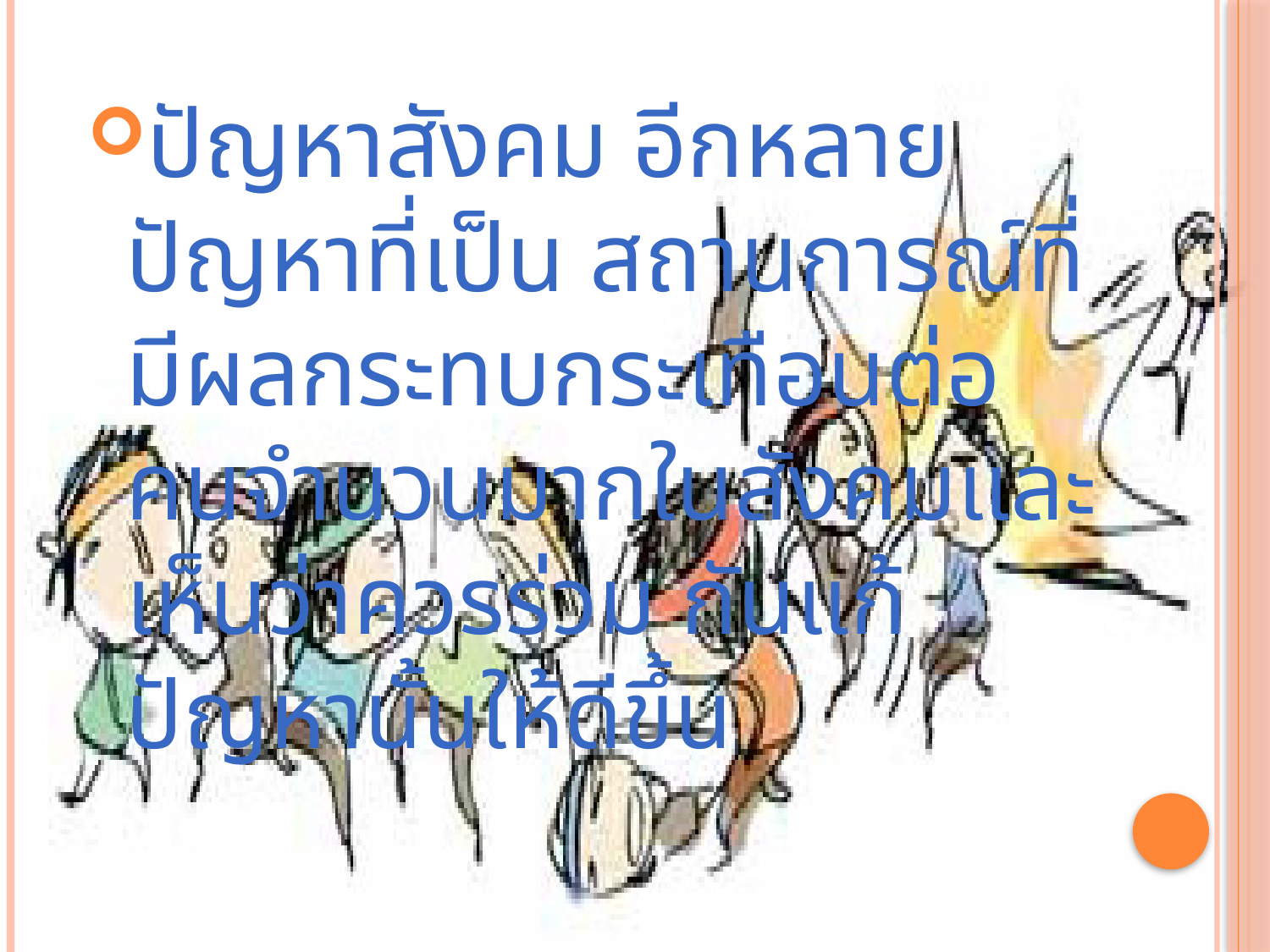

ปัญหาสังคม อีกหลายปัญหาที่เป็น สถานการณ์ที่มีผลกระทบกระเทือนต่อคนจำนวนมากในสังคมและเห็นว่าควรร่วม กันแก้ปัญหานั้นให้ดีขึ้น